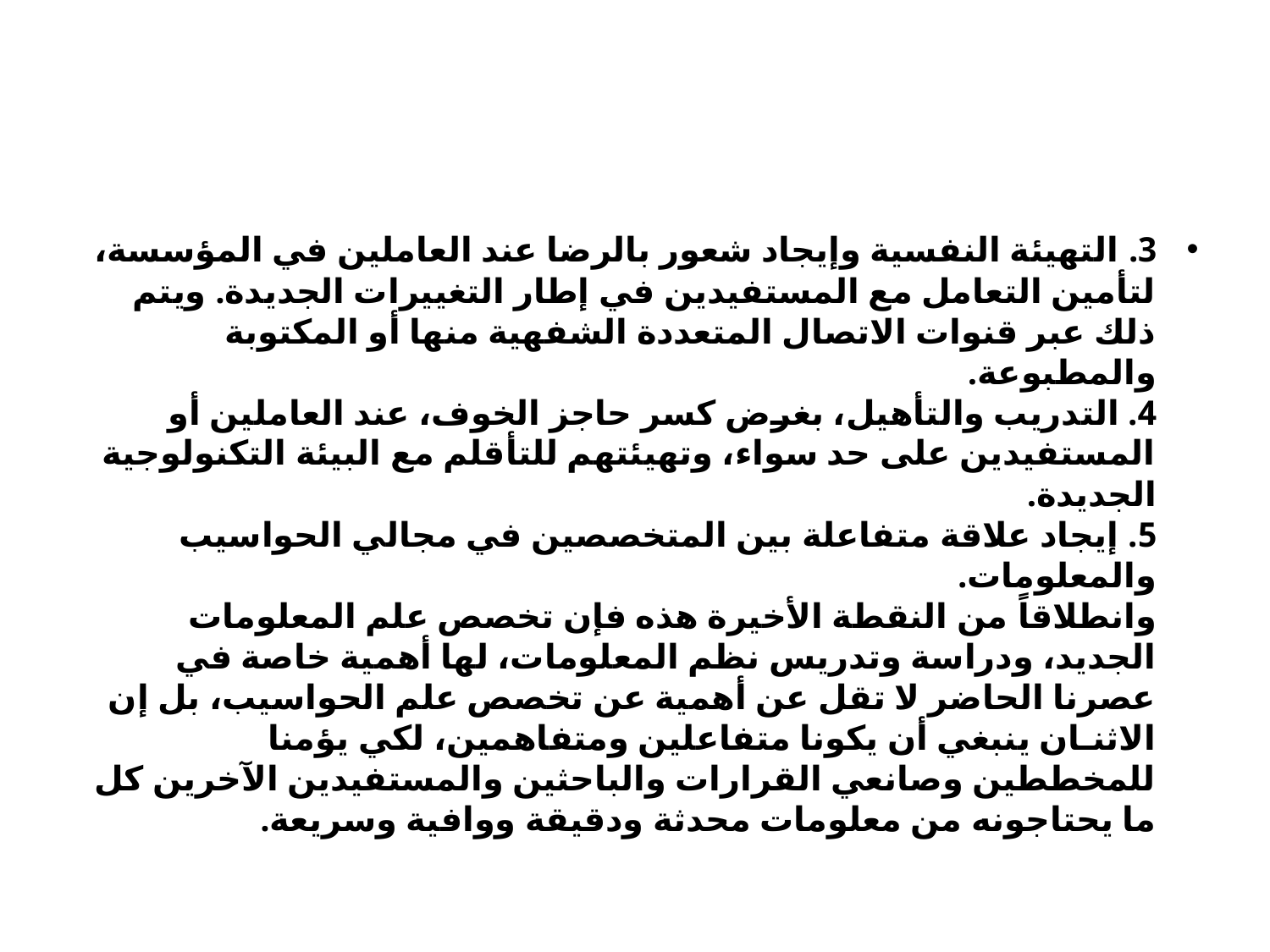

#
3. التهيئة النفسية وإيجاد شعور بالرضا عند العاملين في المؤسسة، لتأمين التعامل مع المستفيدين في إطار التغييرات الجديدة. ويتم ذلك عبر قنوات الاتصال المتعددة الشفهية منها أو المكتوبة والمطبوعة.
4. التدريب والتأهيل، بغرض كسر حاجز الخوف، عند العاملين أو المستفيدين على حد سواء، وتهيئتهم للتأقلم مع البيئة التكنولوجية الجديدة.
5. إيجاد علاقة متفاعلة بين المتخصصين في مجالي الحواسيب والمعلومات.
وانطلاقاً من النقطة الأخيرة هذه فإن تخصص علم المعلومات الجديد، ودراسة وتدريس نظم المعلومات، لها أهمية خاصة في عصرنا الحاضر لا تقل عن أهمية عن تخصص علم الحواسيب، بل إن الاثنـان ينبغي أن يكونا متفاعلين ومتفاهمين، لكي يؤمنا للمخططين وصانعي القرارات والباحثين والمستفيدين الآخرين كل ما يحتاجونه من معلومات محدثة ودقيقة ووافية وسريعة.